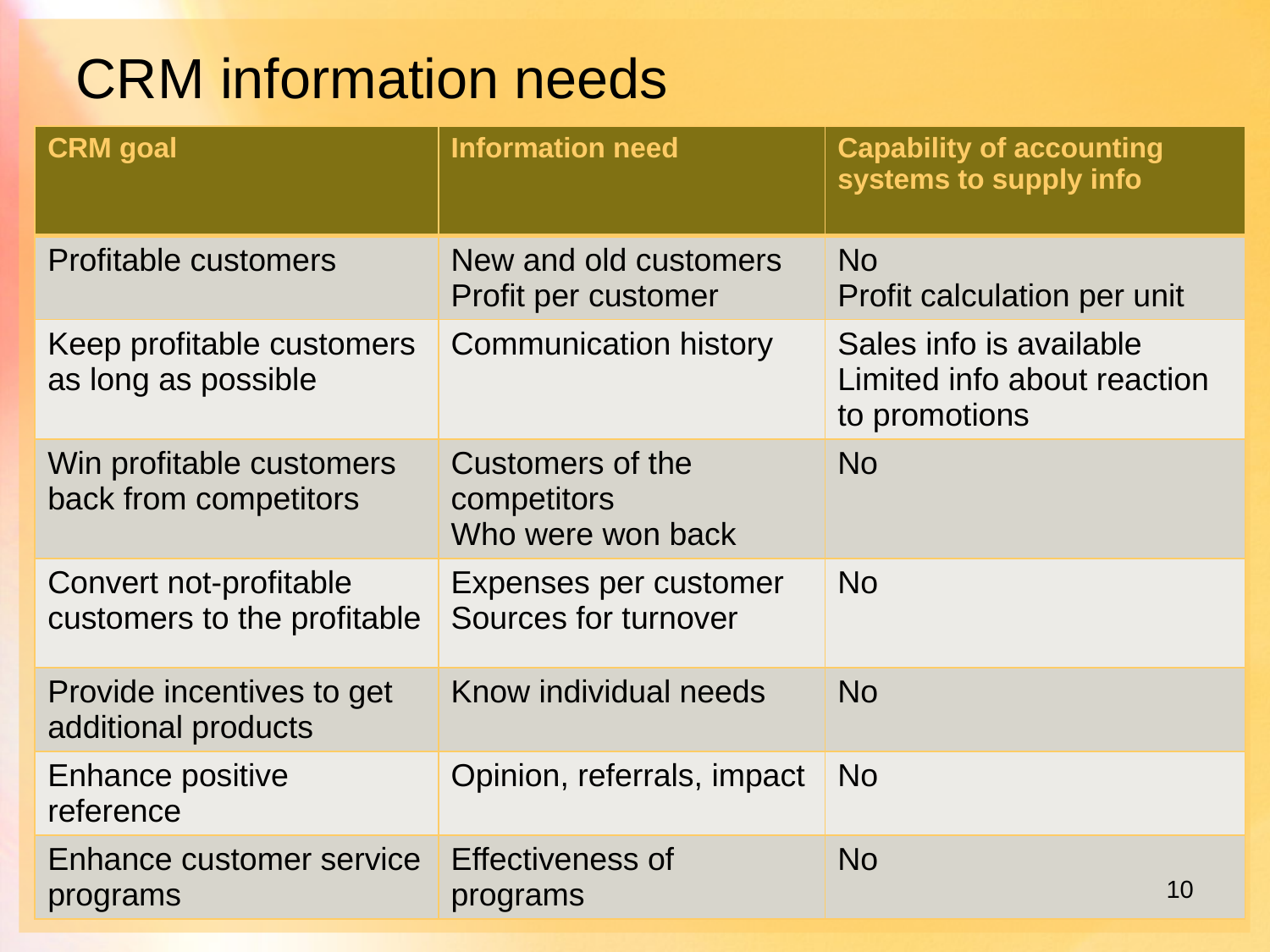

# CRM information needs
| CRM goal | Information need | Capability of accounting systems to supply info |
| --- | --- | --- |
| Profitable customers | New and old customers Profit per customer | No Profit calculation per unit |
| Keep profitable customers as long as possible | Communication history | Sales info is available Limited info about reaction to promotions |
| Win profitable customers back from competitors | Customers of the competitors Who were won back | No |
| Convert not-profitable customers to the profitable | Expenses per customer Sources for turnover | No |
| Provide incentives to get additional products | Know individual needs | No |
| Enhance positive reference | Opinion, referrals, impact | No |
| Enhance customer service programs | Effectiveness of programs | No |
10